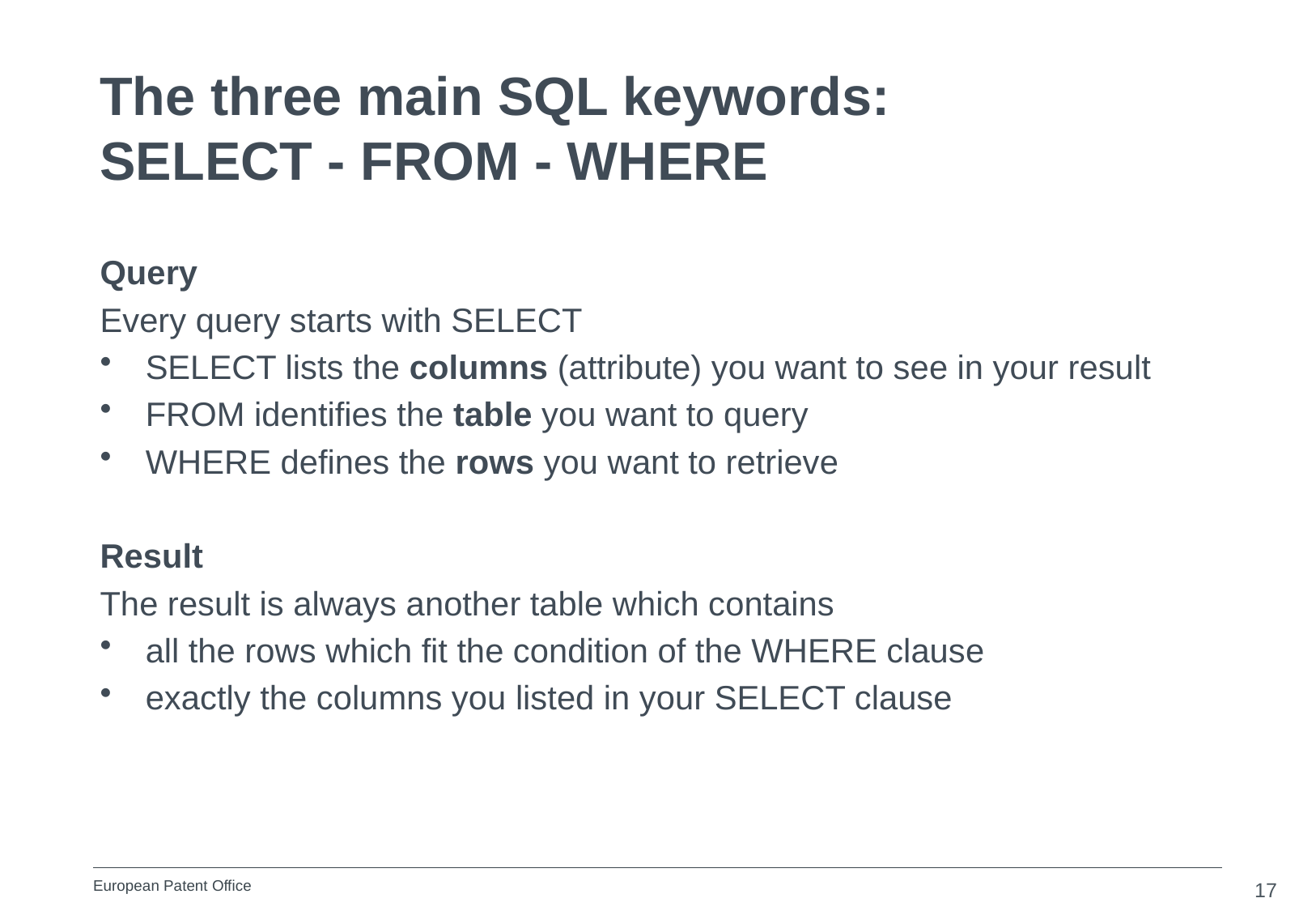

The three main SQL keywords:
SELECT - FROM - WHERE
Query
Every query starts with SELECT
SELECT lists the columns (attribute) you want to see in your result
FROM identifies the table you want to query
WHERE defines the rows you want to retrieve

Result
The result is always another table which contains
all the rows which fit the condition of the WHERE clause
exactly the columns you listed in your SELECT clause
17